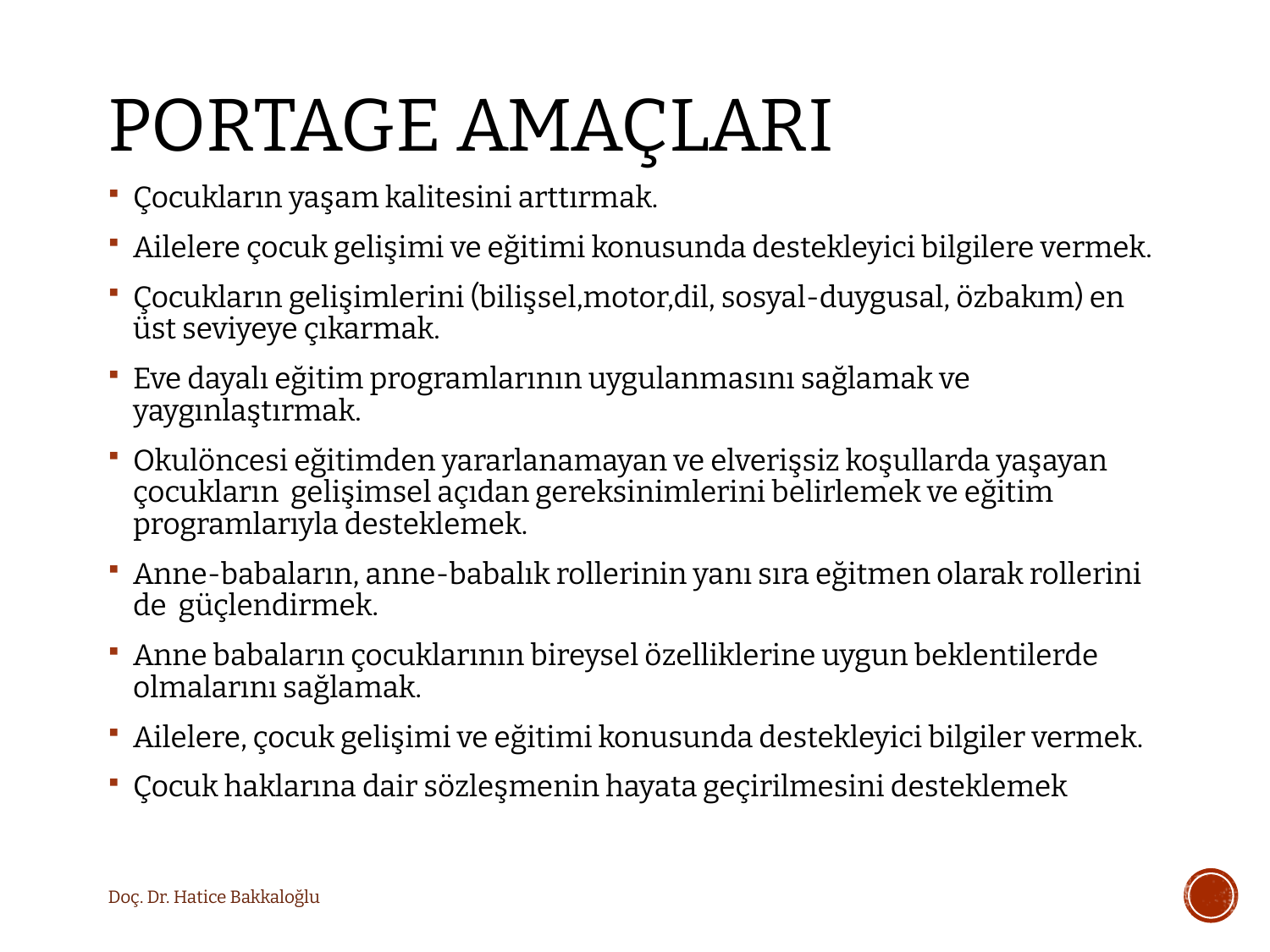

# Portage amaçları
Çocukların yaşam kalitesini arttırmak.
Ailelere çocuk gelişimi ve eğitimi konusunda destekleyici bilgilere vermek.
Çocukların gelişimlerini (bilişsel,motor,dil, sosyal-duygusal, özbakım) en üst seviyeye çıkarmak.
Eve dayalı eğitim programlarının uygulanmasını sağlamak ve yaygınlaştırmak.
Okulöncesi eğitimden yararlanamayan ve elverişsiz koşullarda yaşayan çocukların  gelişimsel açıdan gereksinimlerini belirlemek ve eğitim programlarıyla desteklemek.
Anne-babaların, anne-babalık rollerinin yanı sıra eğitmen olarak rollerini de  güçlendirmek.
Anne babaların çocuklarının bireysel özelliklerine uygun beklentilerde olmalarını sağlamak.
Ailelere, çocuk gelişimi ve eğitimi konusunda destekleyici bilgiler vermek.
Çocuk haklarına dair sözleşmenin hayata geçirilmesini desteklemek

Doç. Dr. Hatice Bakkaloğlu